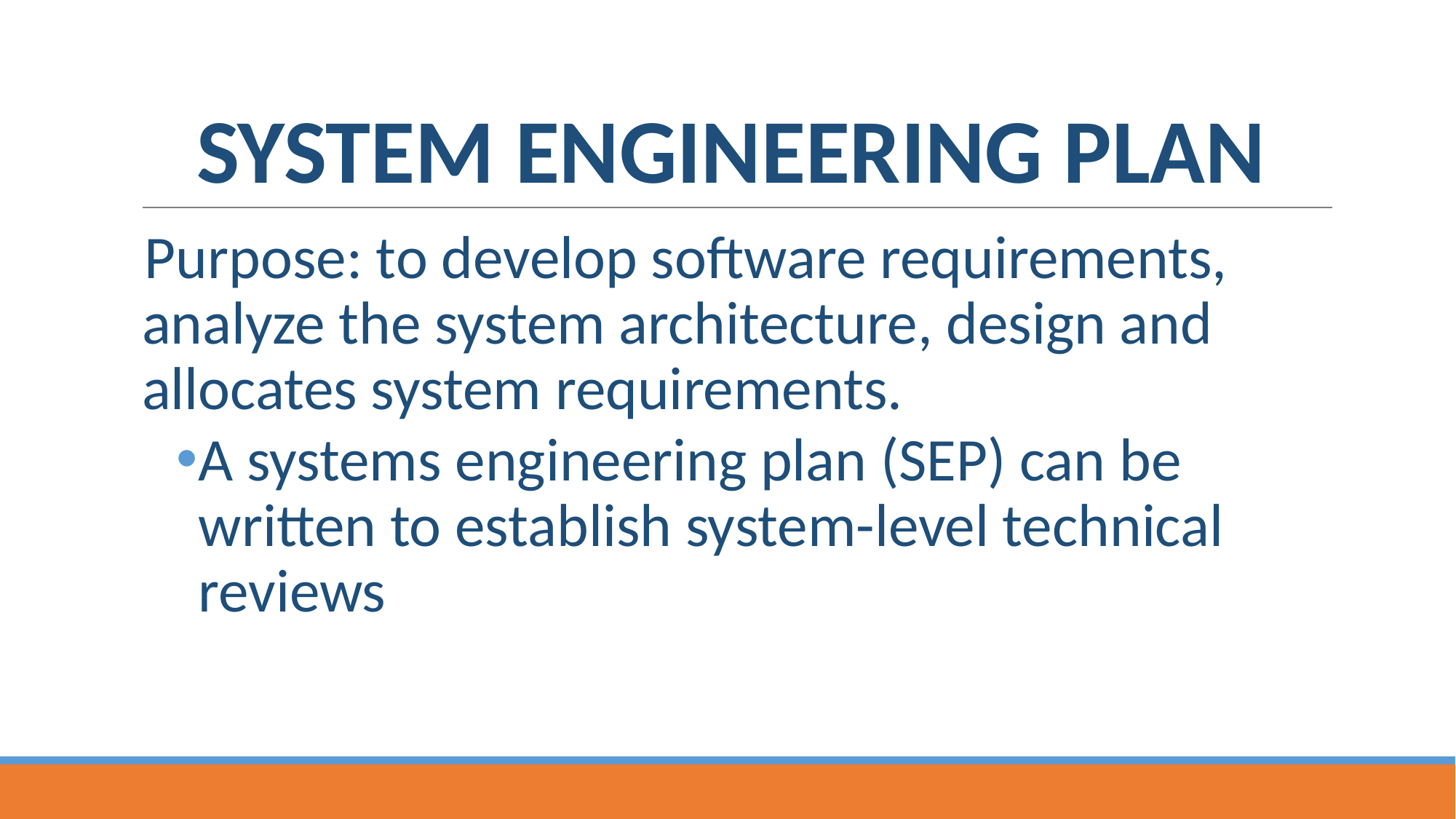

# SYSTEM ENGINEERING PLAN
Purpose: to develop software requirements, analyze the system architecture, design and allocates system requirements.
A systems engineering plan (SEP) can be written to establish system-level technical reviews